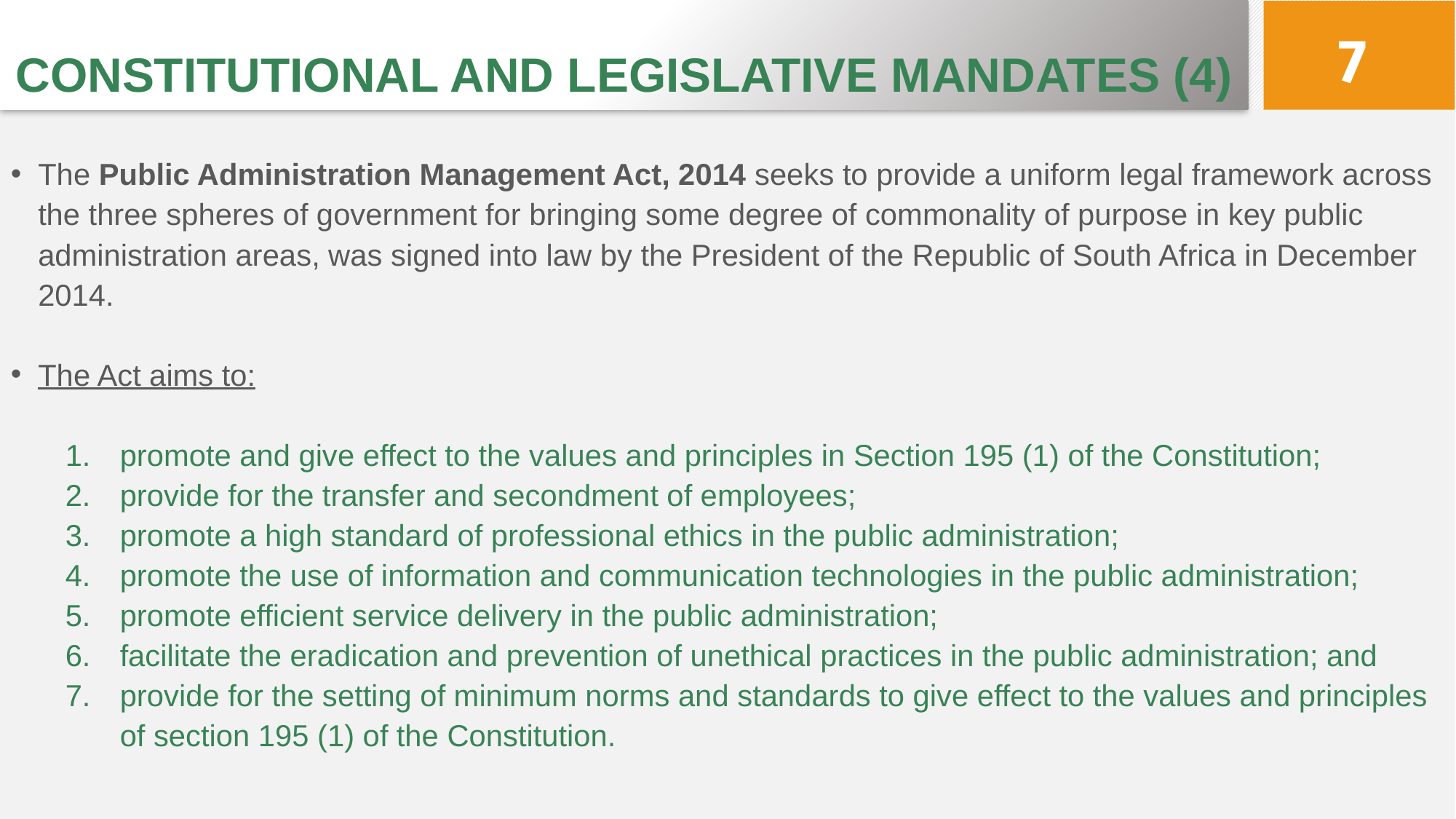

# CONSTITUTIONAL AND LEGISLATIVE MANDATES (4)
7

The Public Administration Management Act, 2014 seeks to provide a uniform legal framework across the three spheres of government for bringing some degree of commonality of purpose in key public administration areas, was signed into law by the President of the Republic of South Africa in December 2014.

The Act aims to:

promote and give effect to the values and principles in Section 195 (1) of the Constitution;
provide for the transfer and secondment of employees;
promote a high standard of professional ethics in the public administration;
promote the use of information and communication technologies in the public administration;
promote efficient service delivery in the public administration;
facilitate the eradication and prevention of unethical practices in the public administration; and
provide for the setting of minimum norms and standards to give effect to the values and principles of section 195 (1) of the Constitution.